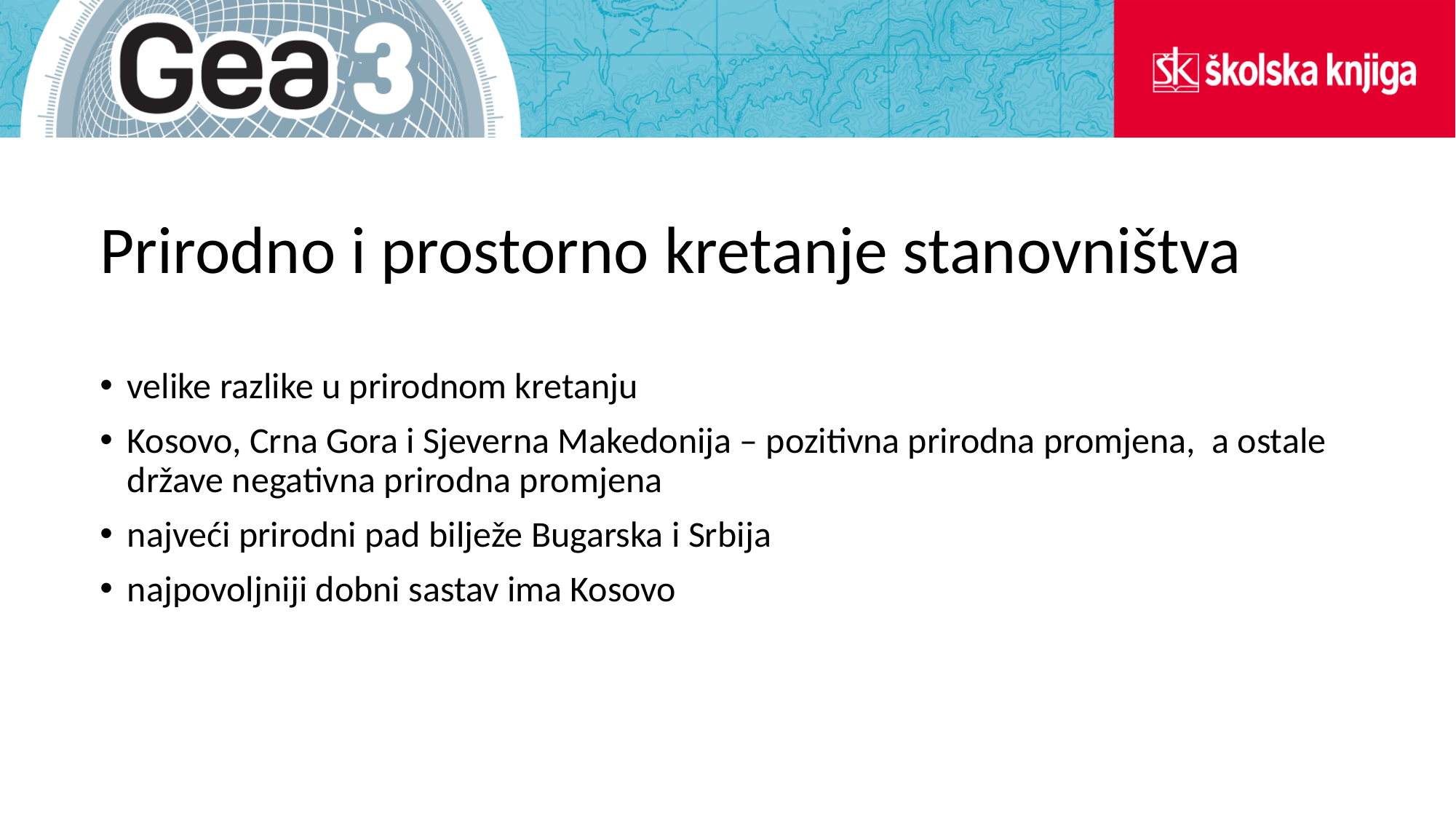

# Prirodno i prostorno kretanje stanovništva
velike razlike u prirodnom kretanju
Kosovo, Crna Gora i Sjeverna Makedonija – pozitivna prirodna promjena,  a ostale države negativna prirodna promjena
najveći prirodni pad bilježe Bugarska i Srbija
najpovoljniji dobni sastav ima Kosovo